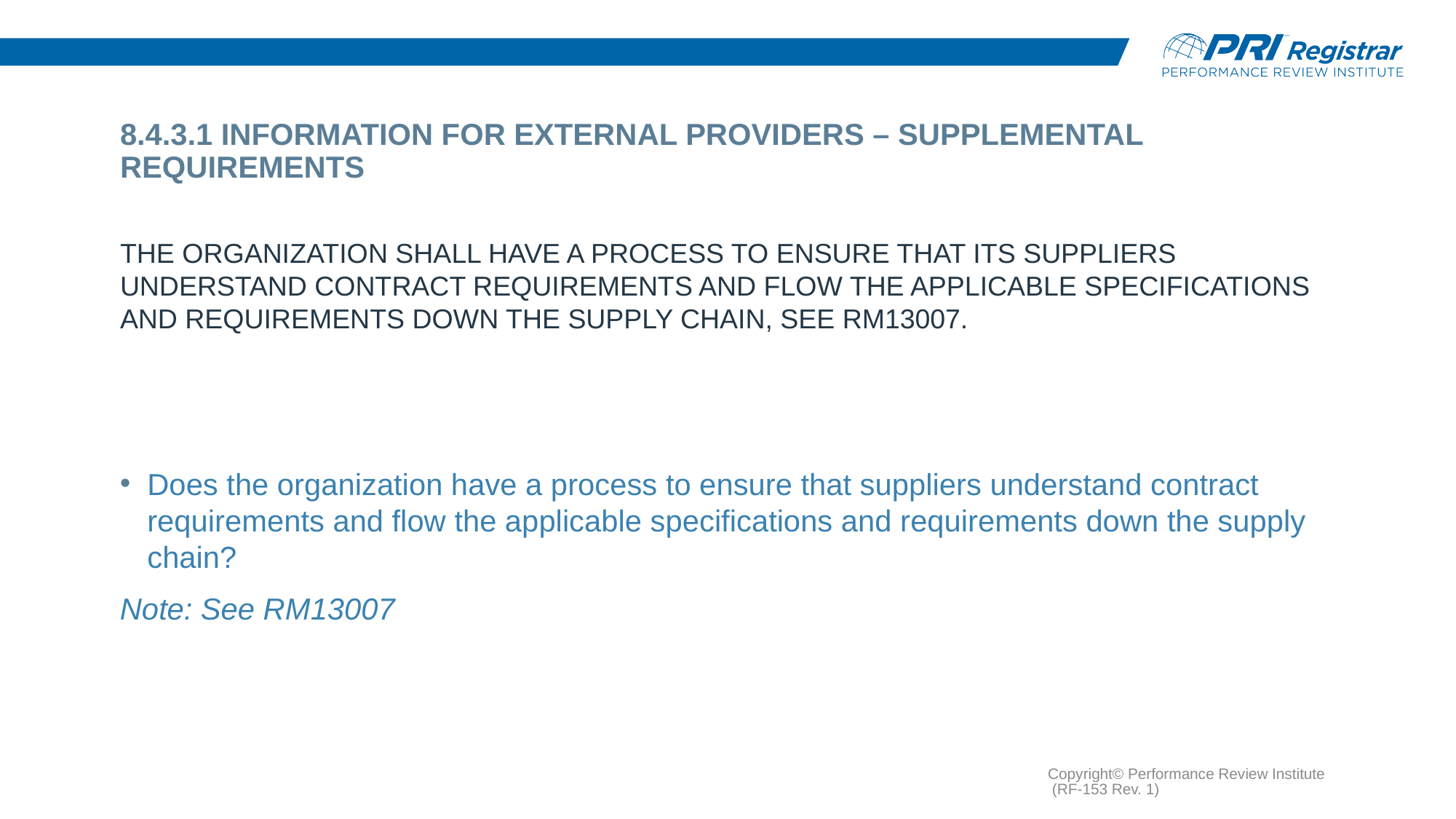

# 8.4.3.1 Information for External Providers – Supplemental Requirements

The organization shall have a process to ensure that its suppliers understand contract requirements and flow the applicable specifications and requirements down the supply chain, see RM13007.
Does the organization have a process to ensure that suppliers understand contract requirements and flow the applicable specifications and requirements down the supply chain?
Note: See RM13007

Copyright© Performance Review Institute (RF-153 Rev. 1)